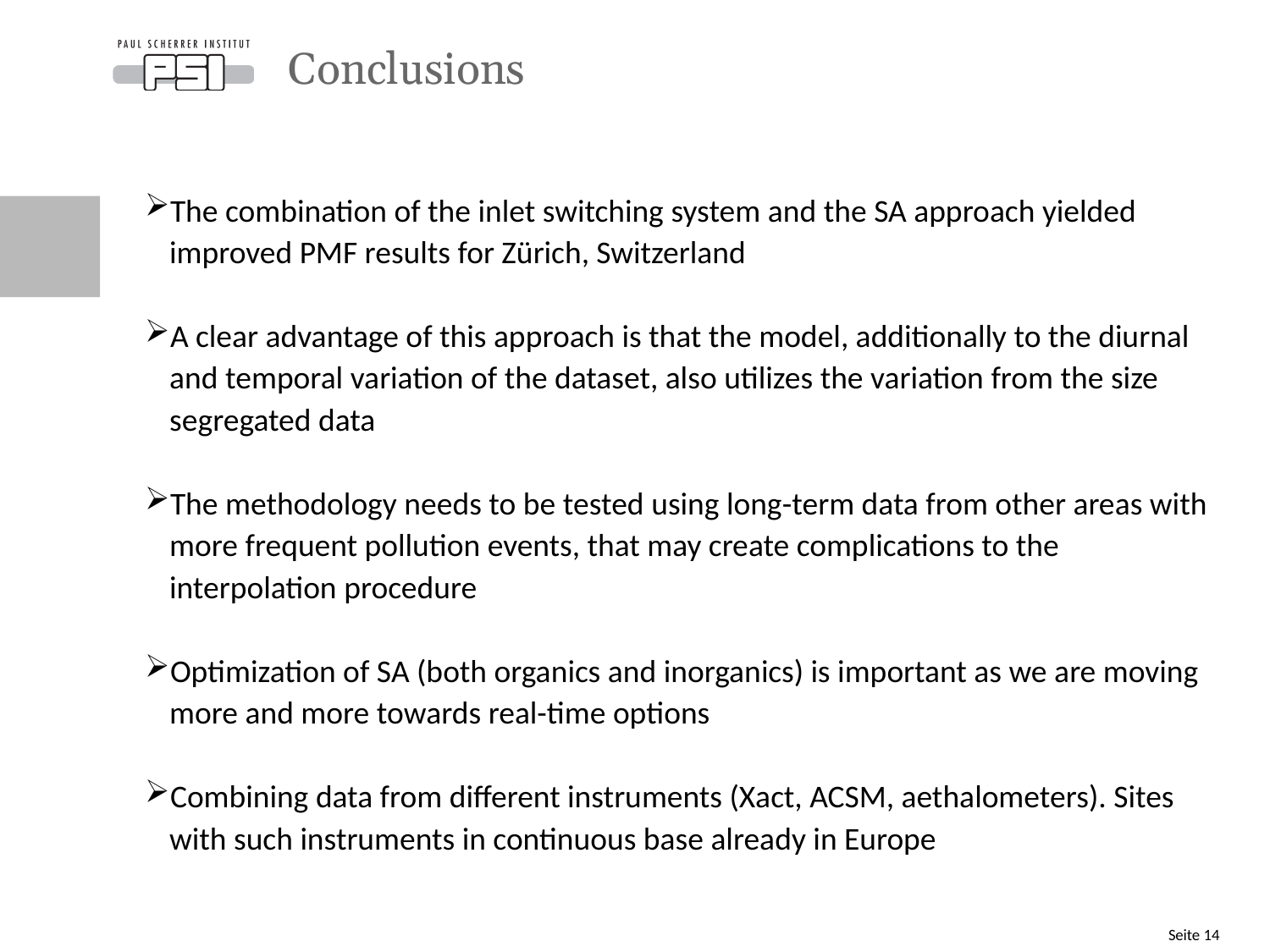

# Conclusions
The combination of the inlet switching system and the SA approach yielded improved PMF results for Zürich, Switzerland

A clear advantage of this approach is that the model, additionally to the diurnal and temporal variation of the dataset, also utilizes the variation from the size segregated data

The methodology needs to be tested using long-term data from other areas with more frequent pollution events, that may create complications to the interpolation procedure

Optimization of SA (both organics and inorganics) is important as we are moving more and more towards real-time options

Combining data from different instruments (Xact, ACSM, aethalometers). Sites with such instruments in continuous base already in Europe

Seite 14